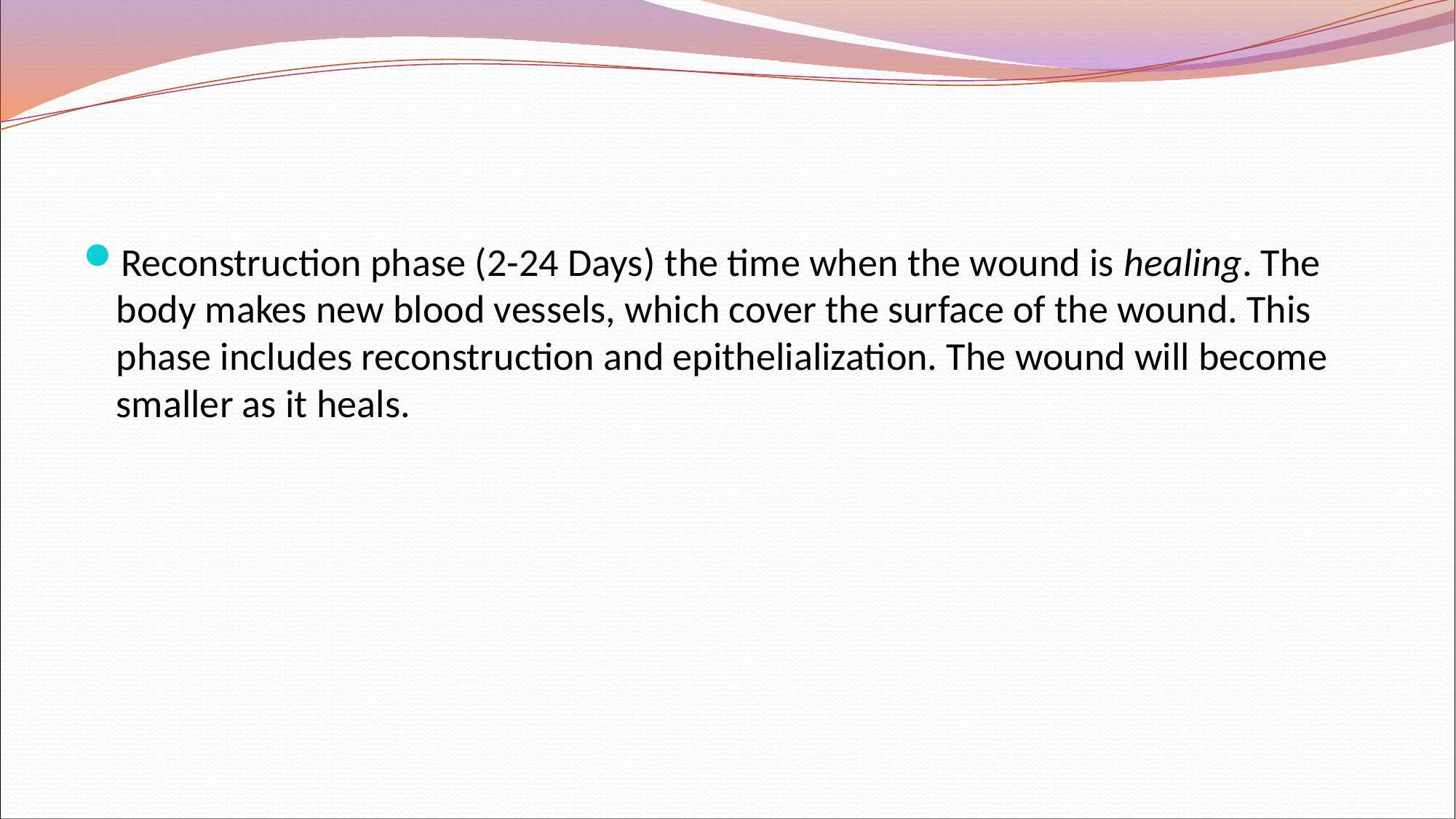

#
Reconstruction phase (2-24 Days) the time when the wound is healing. The body makes new blood vessels, which cover the surface of the wound. This phase includes reconstruction and epithelialization. The wound will become smaller as it heals.